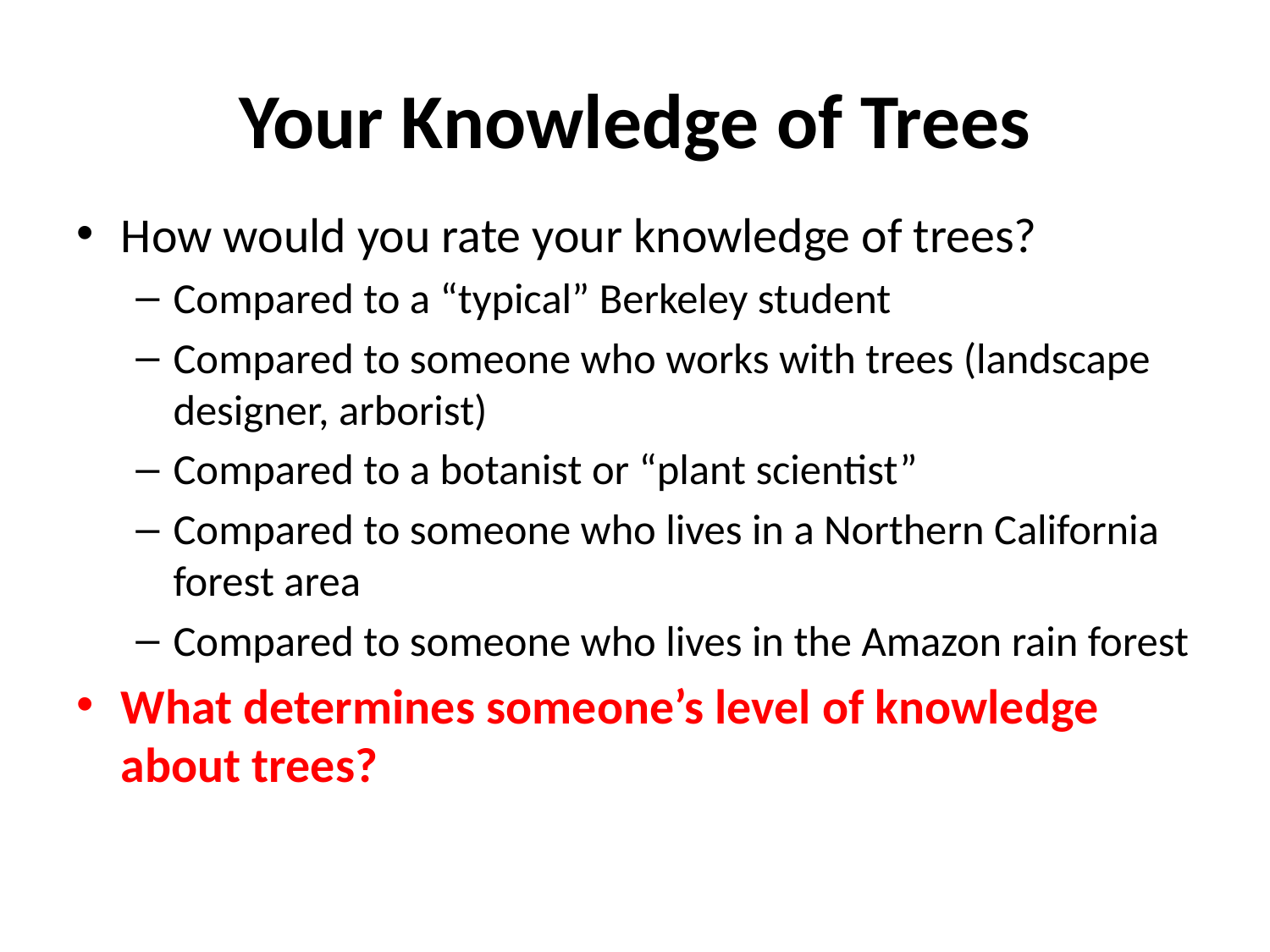

# Your Knowledge of Trees
How would you rate your knowledge of trees?
Compared to a “typical” Berkeley student
Compared to someone who works with trees (landscape designer, arborist)
Compared to a botanist or “plant scientist”
Compared to someone who lives in a Northern California forest area
Compared to someone who lives in the Amazon rain forest
What determines someone’s level of knowledge about trees?